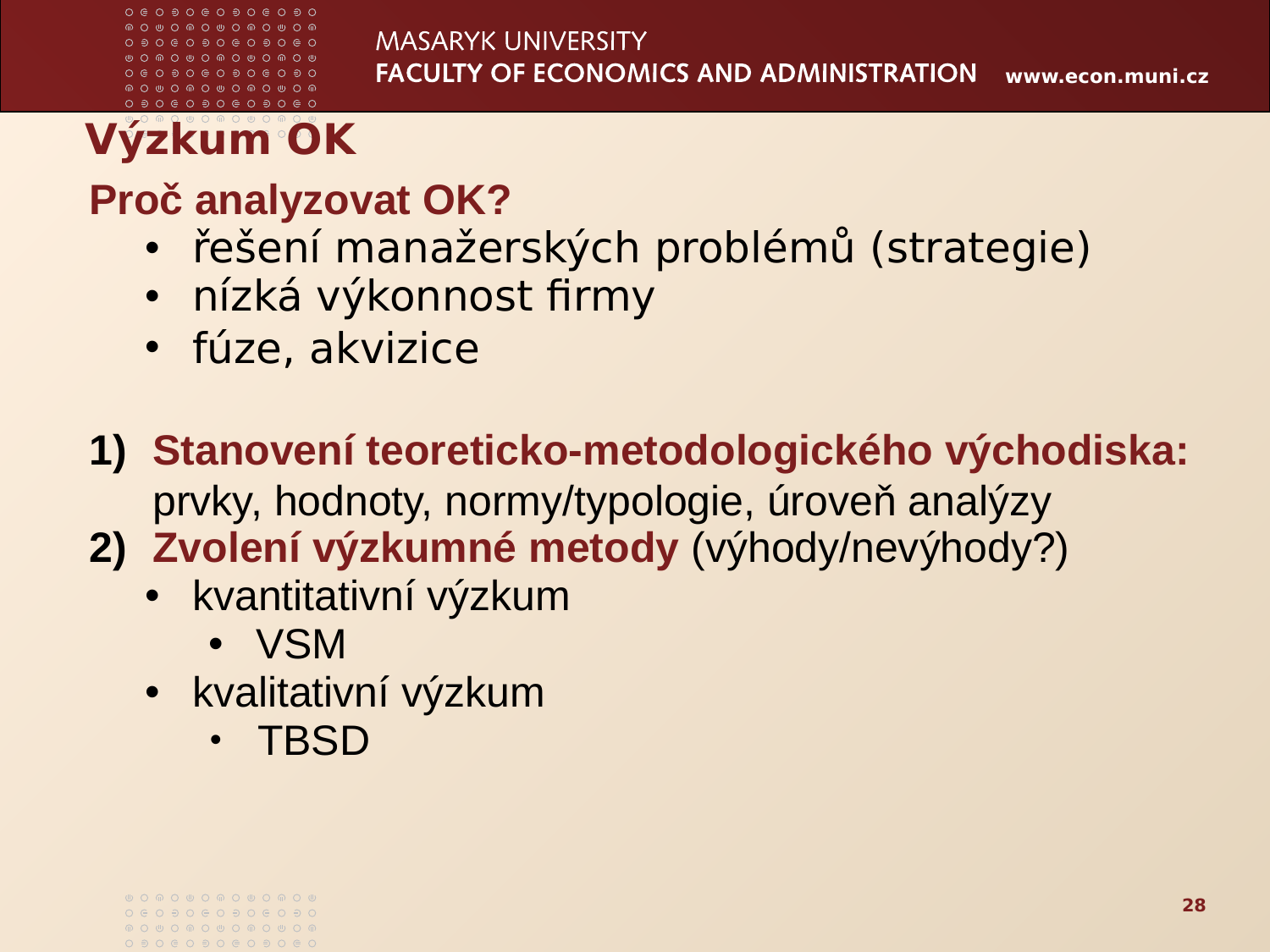

# Výzkum OK
Proč analyzovat OK?
řešení manažerských problémů (strategie)
nízká výkonnost firmy
fúze, akvizice

Stanovení teoreticko-metodologického východiska: prvky, hodnoty, normy/typologie, úroveň analýzy
Zvolení výzkumné metody (výhody/nevýhody?)
kvantitativní výzkum
VSM
kvalitativní výzkum
TBSD

28